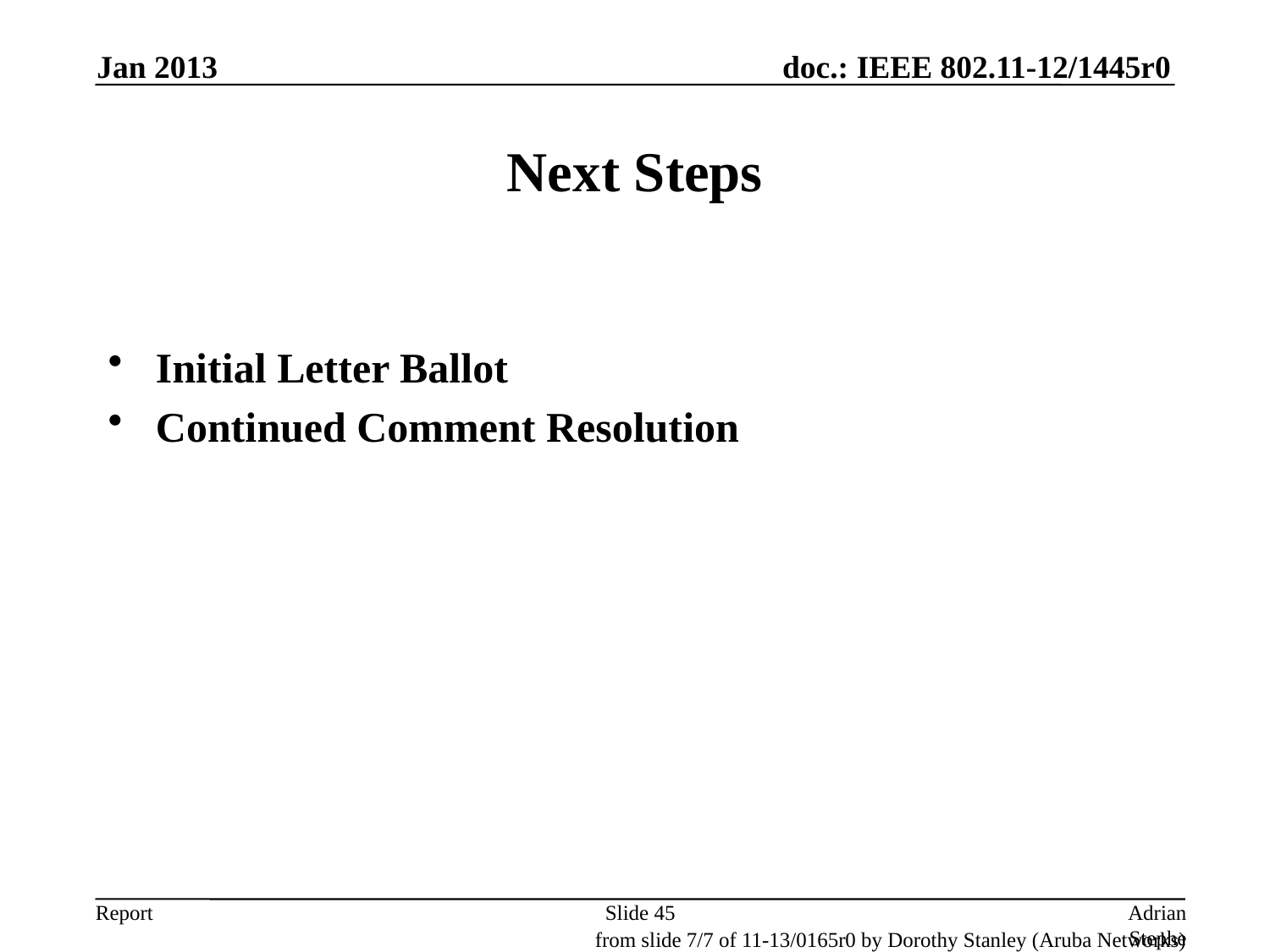

Jan 2013
# Next Steps

Initial Letter Ballot
Continued Comment Resolution
Slide 45
Adrian Stephens, Intel Corporation
from slide 7/7 of 11-13/0165r0 by Dorothy Stanley (Aruba Networks)